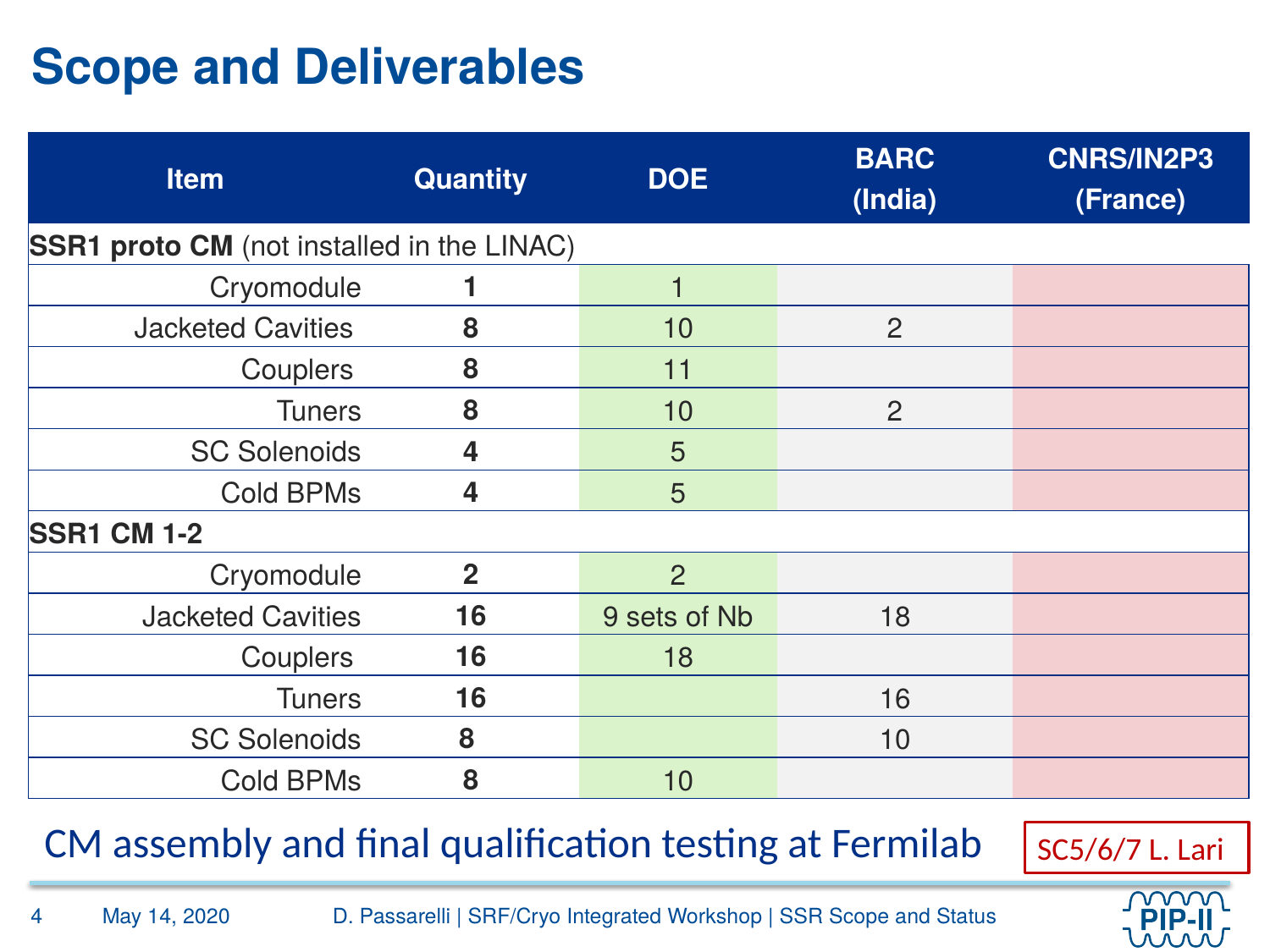

# Scope and Deliverables
| Item | Quantity | DOE | BARC (India) | CNRS/IN2P3 (France) |
| --- | --- | --- | --- | --- |
| SSR1 proto CM (not installed in the LINAC) |  |  |  |  |
| Cryomodule | 1 | 1 |  |  |
| Jacketed Cavities | 8 | 10 | 2 |  |
| Couplers | 8 | 11 |  |  |
| Tuners | 8 | 10 | 2 |  |
| SC Solenoids | 4 | 5 |  |  |
| Cold BPMs | 4 | 5 |  |  |
| SSR1 CM 1-2 |  |  |  |  |
| Cryomodule | 2 | 2 |  |  |
| Jacketed Cavities | 16 | 9 sets of Nb | 18 |  |
| Couplers | 16 | 18 |  |  |
| Tuners | 16 |  | 16 |  |
| SC Solenoids | 8 |  | 10 |  |
| Cold BPMs | 8 | 10 |  |  |
CM assembly and final qualification testing at Fermilab
SC5/6/7 L. Lari
May 14, 2020
4
D. Passarelli | SRF/Cryo Integrated Workshop | SSR Scope and Status